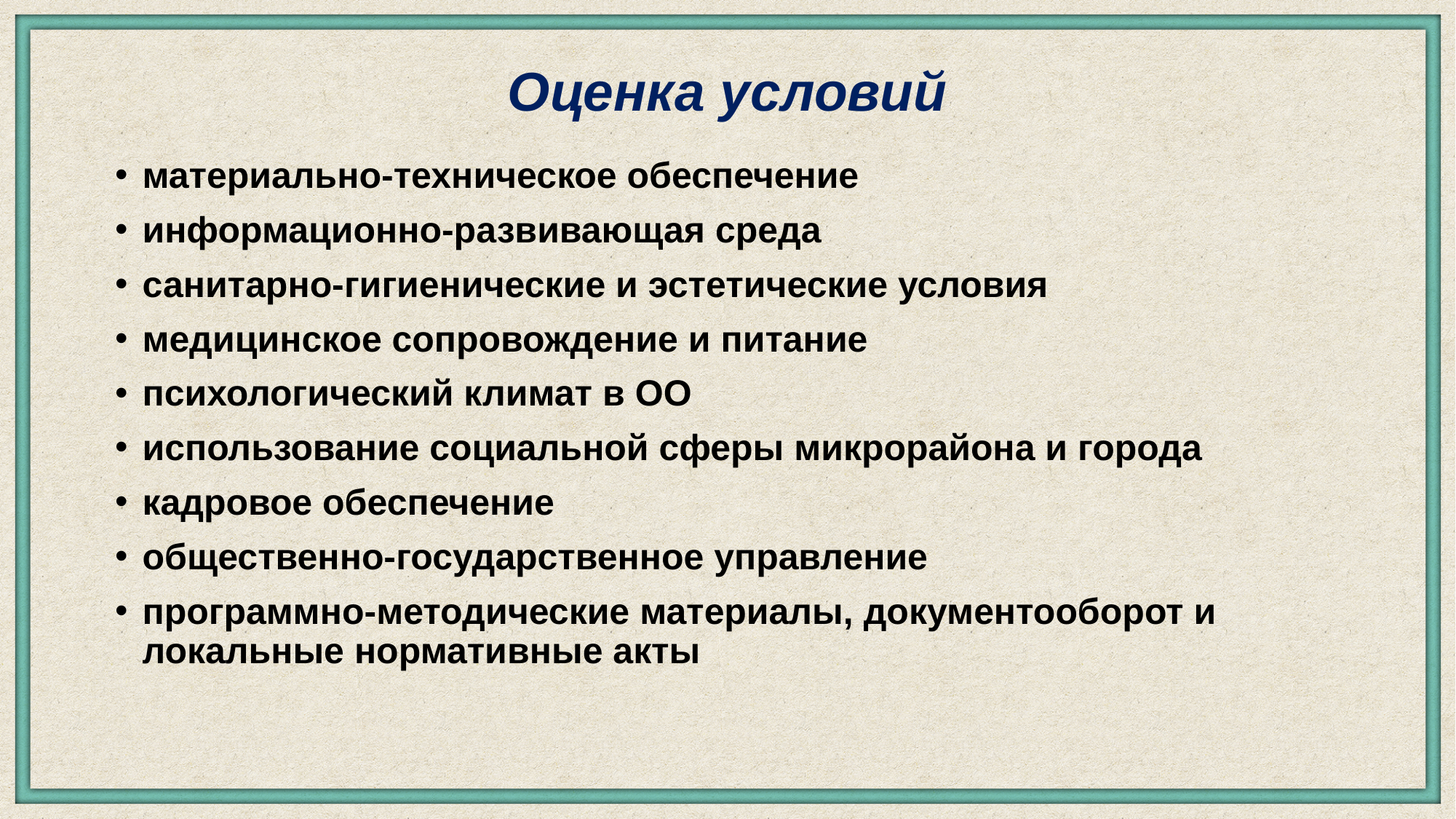

# Оценка условий
материально-техническое обеспечение
информационно-развивающая среда
санитарно-гигиенические и эстетические условия
медицинское сопровождение и питание
психологический климат в ОО
использование социальной сферы микрорайона и города
кадровое обеспечение
общественно-государственное управление
программно-методические материалы, документооборот и локальные нормативные акты